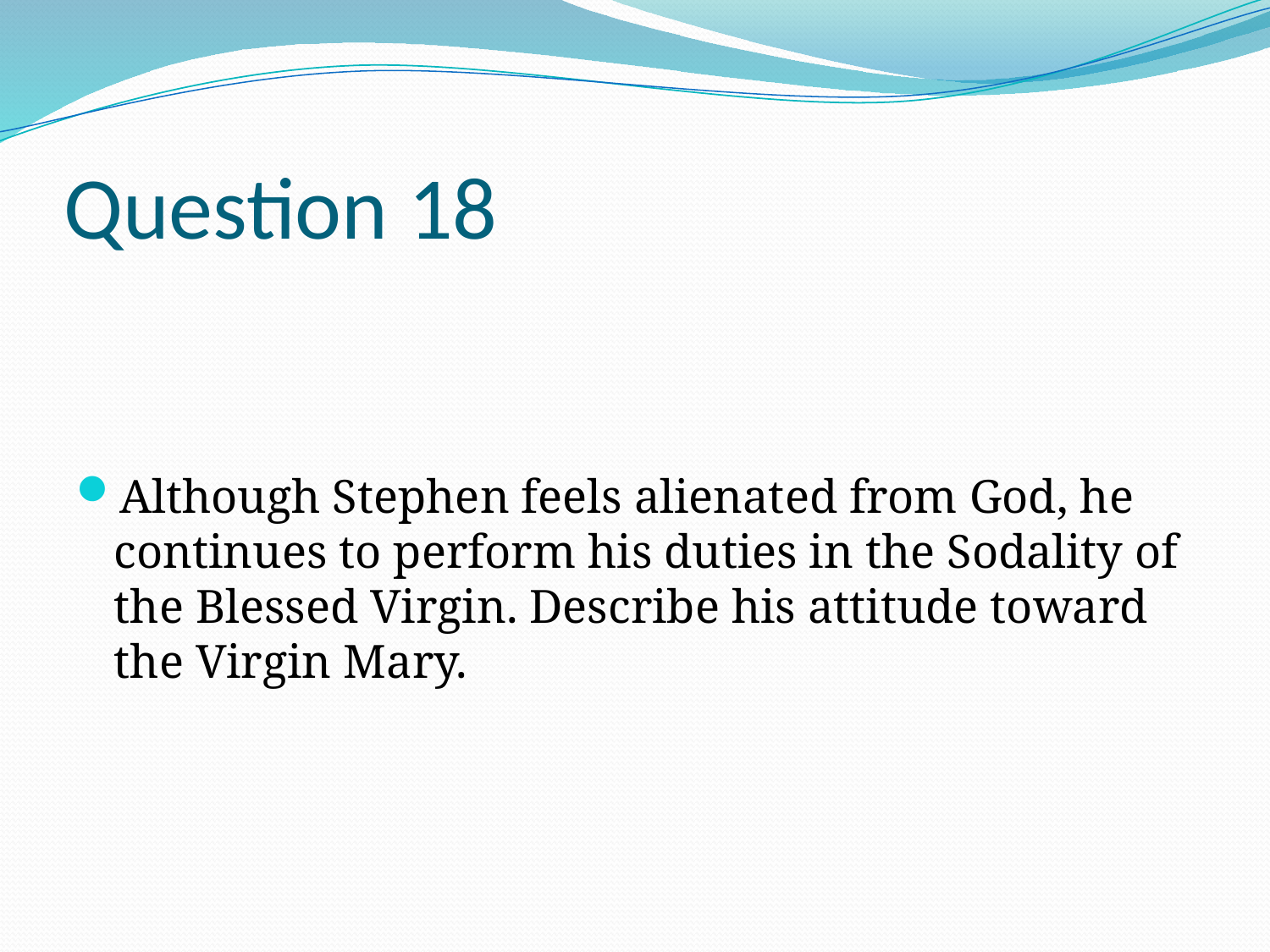

# Question 18

Although Stephen feels alienated from God, he continues to perform his duties in the Sodality of the Blessed Virgin. Describe his attitude toward the Virgin Mary.